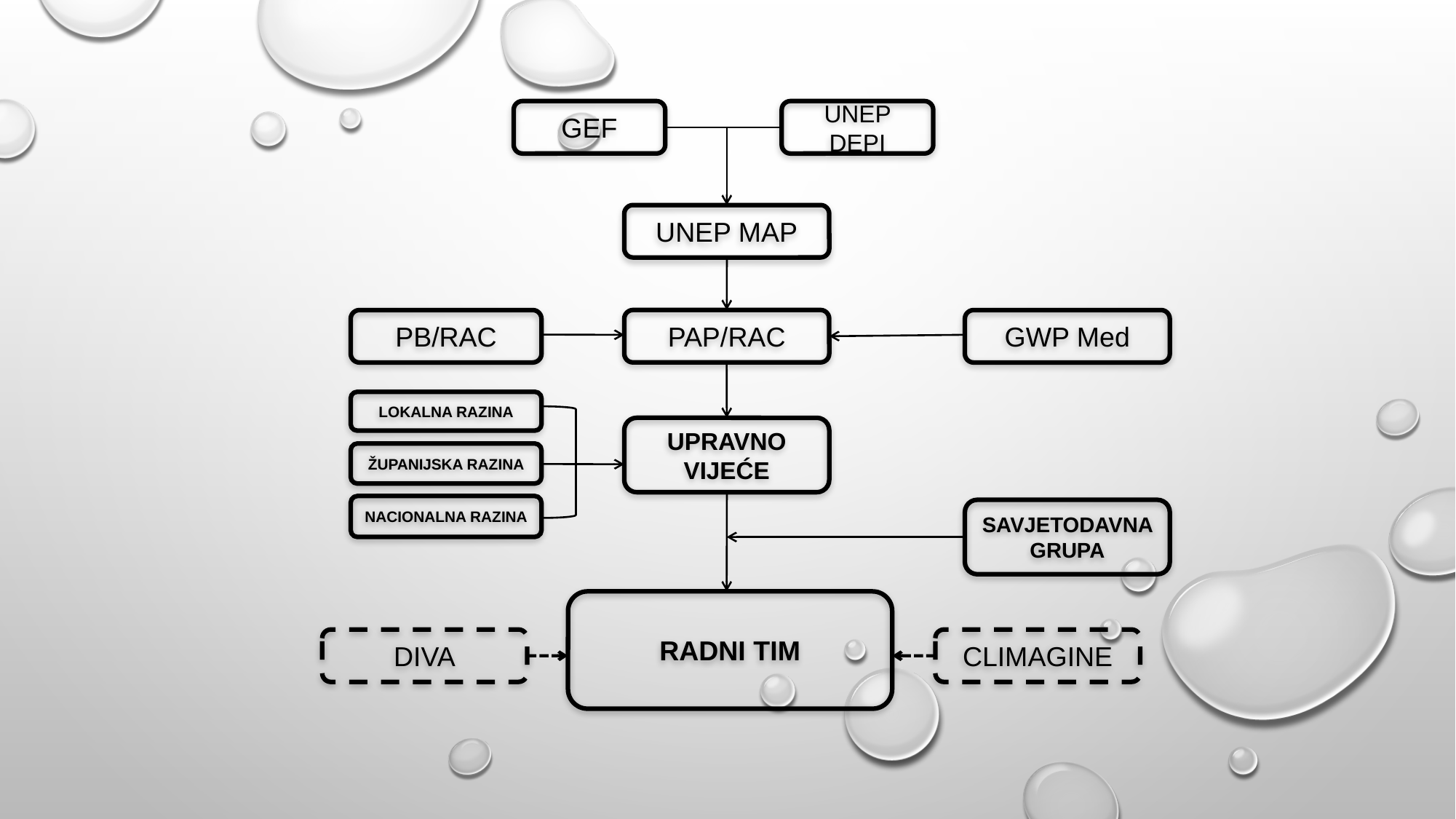

GEF
UNEP DEPI
UNEP MAP
PAP/RAC
PB/RAC
GWP Med
LOKALNA RAZINA

UPRAVNO VIJEĆE
ŽUPANIJSKA RAZINA
NACIONALNA RAZINA
SAVJETODAVNA GRUPA
RADNI TIM
DIVA
CLIMAGINE